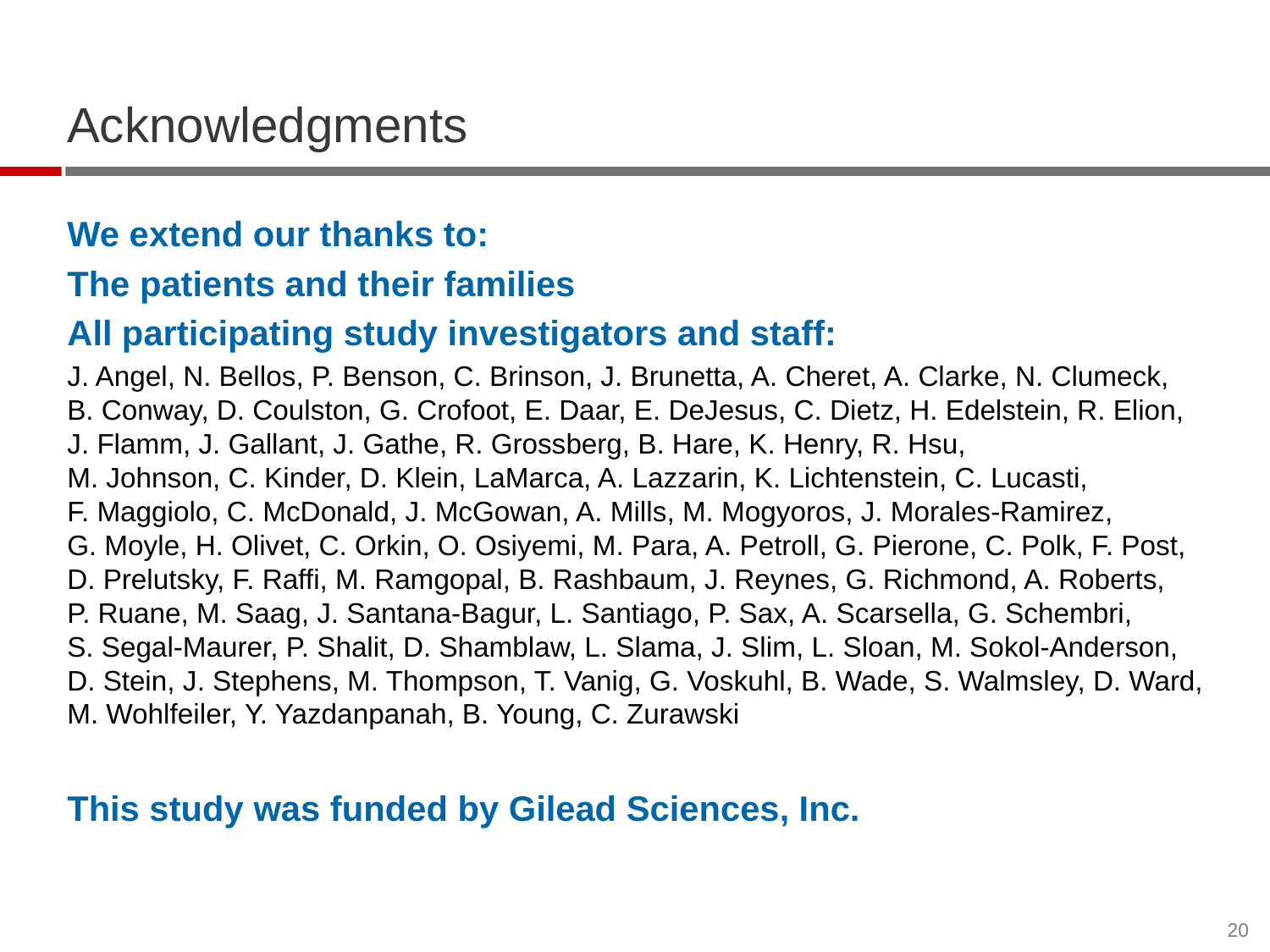

# Acknowledgments
We extend our thanks to:
The patients and their families
All participating study investigators and staff:
J. Angel, N. Bellos, P. Benson, C. Brinson, J. Brunetta, A. Cheret, A. Clarke, N. Clumeck,
B. Conway, D. Coulston, G. Crofoot, E. Daar, E. DeJesus, C. Dietz, H. Edelstein, R. Elion, J. Flamm, J. Gallant, J. Gathe, R. Grossberg, B. Hare, K. Henry, R. Hsu,
M. Johnson, C. Kinder, D. Klein, LaMarca, A. Lazzarin, K. Lichtenstein, C. Lucasti,
F. Maggiolo, C. McDonald, J. McGowan, A. Mills, M. Mogyoros, J. Morales-Ramirez,
G. Moyle, H. Olivet, C. Orkin, O. Osiyemi, M. Para, A. Petroll, G. Pierone, C. Polk, F. Post,
D. Prelutsky, F. Raffi, M. Ramgopal, B. Rashbaum, J. Reynes, G. Richmond, A. Roberts,
P. Ruane, M. Saag, J. Santana-Bagur, L. Santiago, P. Sax, A. Scarsella, G. Schembri,
S. Segal-Maurer, P. Shalit, D. Shamblaw, L. Slama, J. Slim, L. Sloan, M. Sokol-Anderson, D. Stein, J. Stephens, M. Thompson, T. Vanig, G. Voskuhl, B. Wade, S. Walmsley, D. Ward, M. Wohlfeiler, Y. Yazdanpanah, B. Young, C. Zurawski

This study was funded by Gilead Sciences, Inc.

20